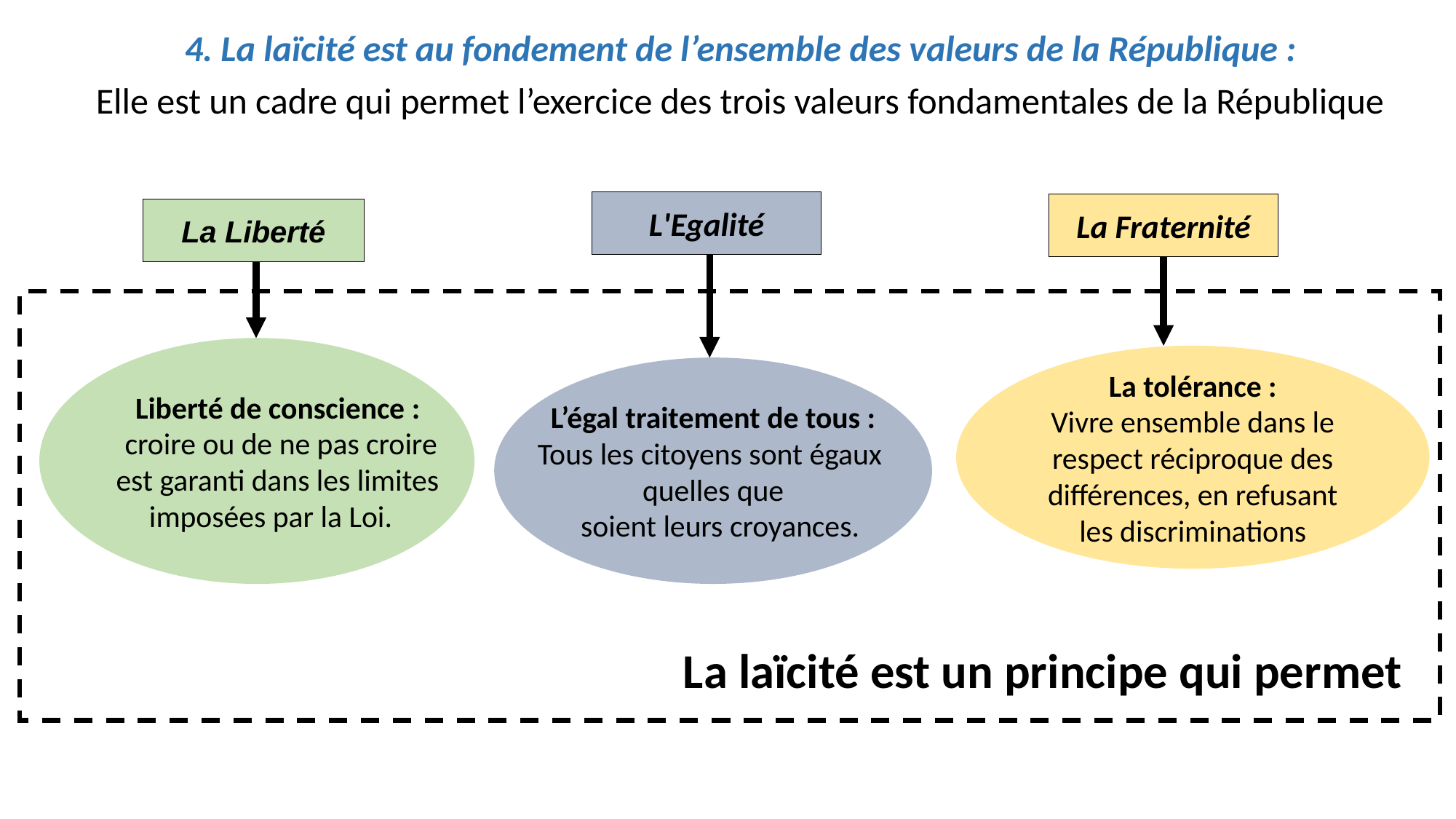

4. La laïcité est au fondement de l’ensemble des valeurs de la République :
Elle est un cadre qui permet l’exercice des trois valeurs fondamentales de la République
L'Egalité
La Fraternité
La Liberté

La laïcité est un principe qui permet
      Liberté de conscience :
       croire ou de ne pas croire
      est garanti dans les limites
     imposées par la Loi.
La tolérance :
Vivre ensemble dans le
respect réciproque des différences, en refusant les discriminations
L’égal traitement de tous :
Tous les citoyens sont égaux
quelles que
  soient leurs croyances.